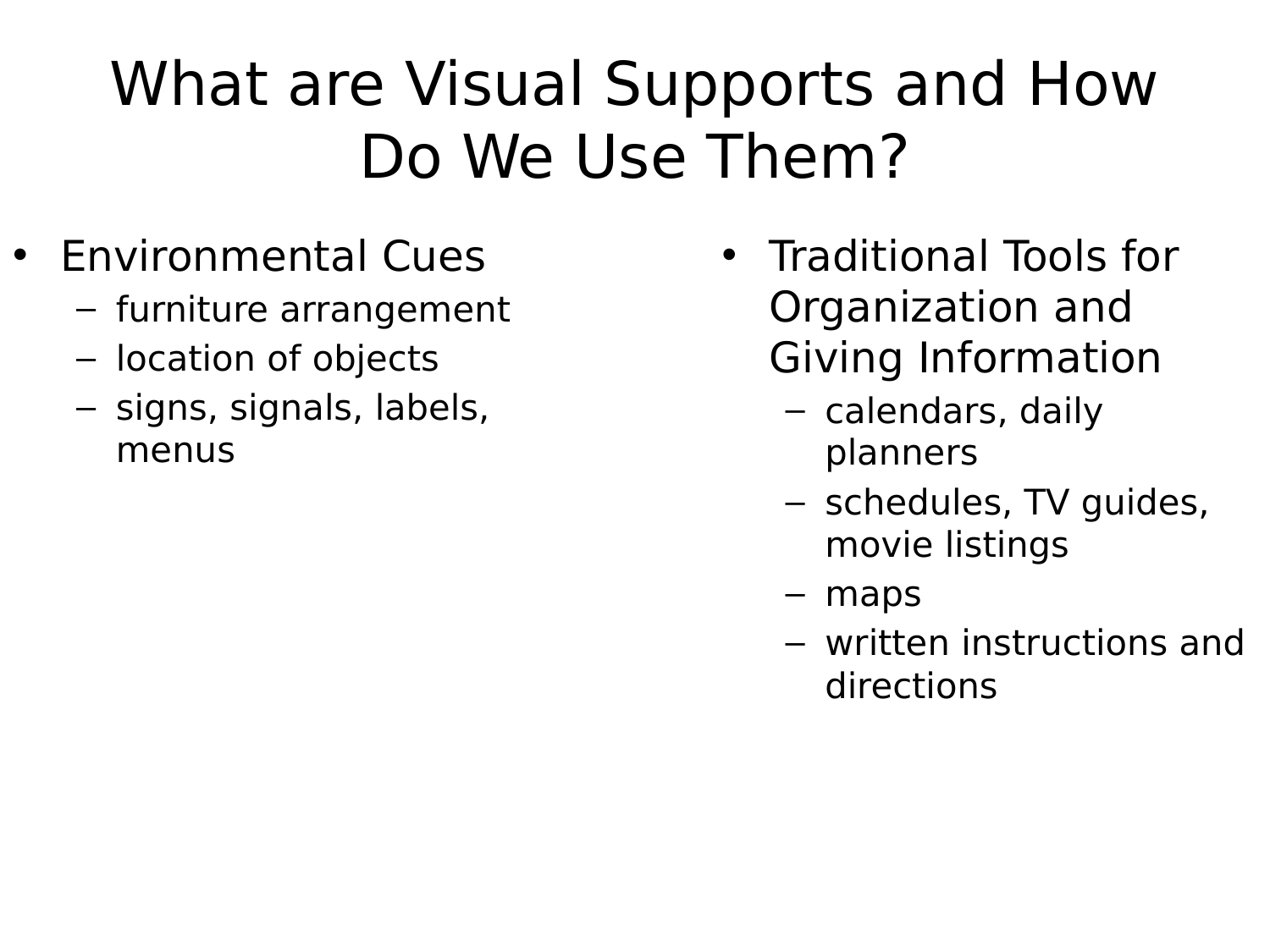

# What are Visual Supports and How Do We Use Them?
Environmental Cues
furniture arrangement
location of objects
signs, signals, labels, menus

Traditional Tools for Organization and Giving Information
calendars, daily planners
schedules, TV guides, movie listings
maps
written instructions and directions